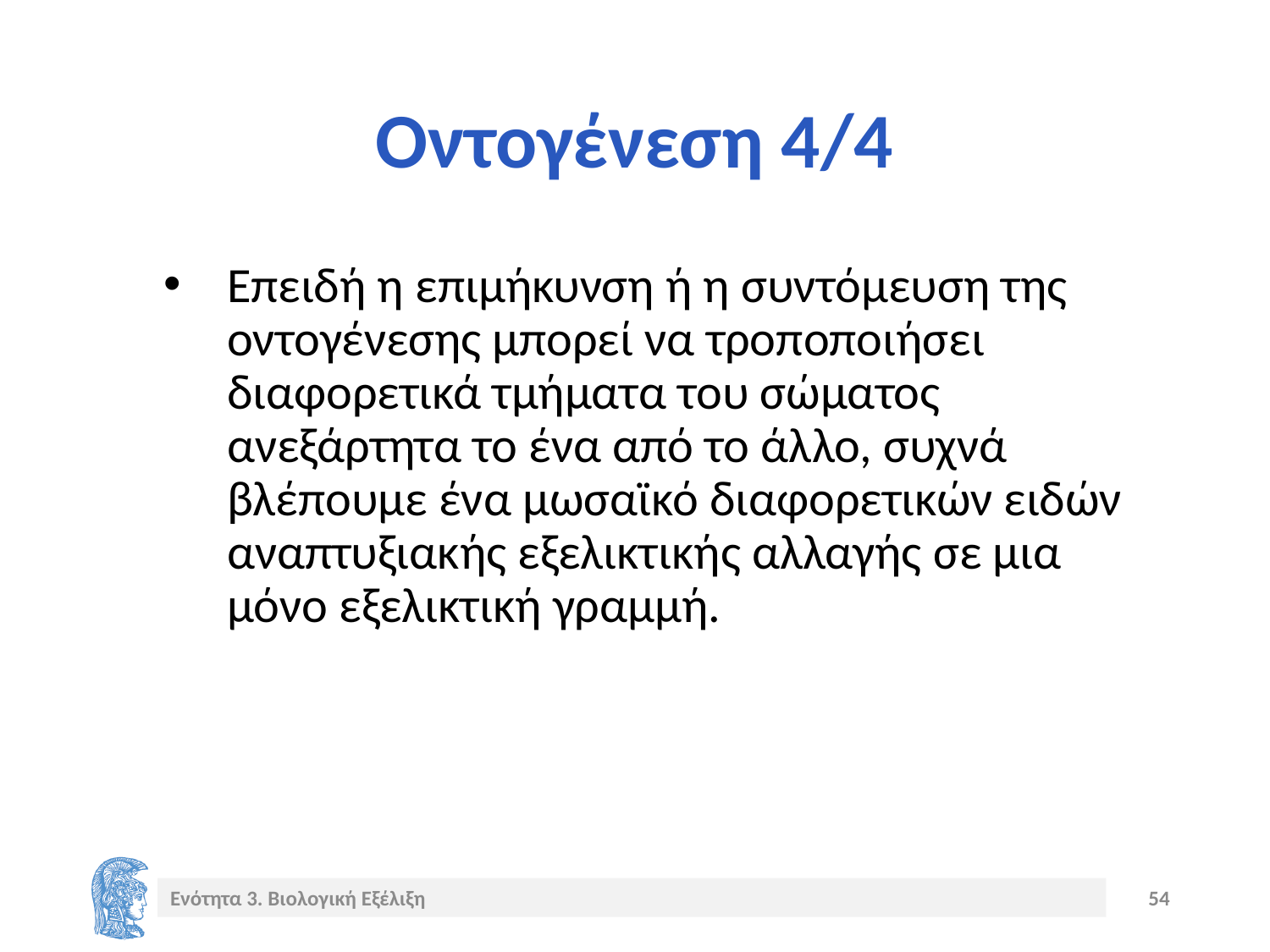

# Οντογένεση 4/4
Επειδή η επιμήκυνση ή η συντόμευση της οντογένεσης μπορεί να τροποποιήσει διαφορετικά τμήματα του σώματος ανεξάρτητα το ένα από το άλλο, συχνά βλέπουμε ένα μωσαϊκό διαφορετικών ειδών αναπτυξιακής εξελικτικής αλλαγής σε μια μόνο εξελικτική γραμμή.

Ενότητα 3. Βιολογική Εξέλιξη
54